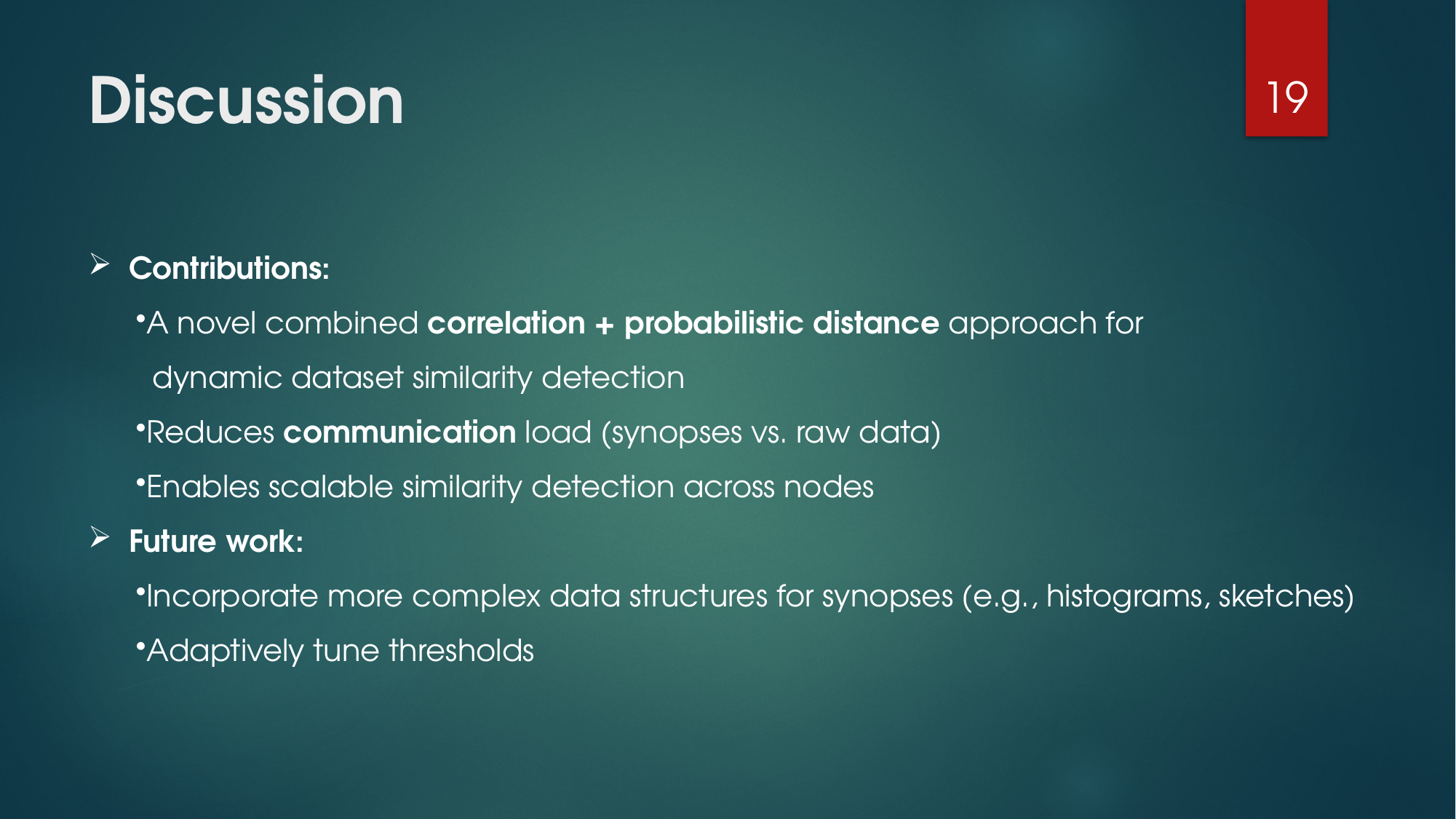

19
# Discussion
Contributions:
A novel combined correlation + probabilistic distance approach for
  dynamic dataset similarity detection
Reduces communication load (synopses vs. raw data)
Enables scalable similarity detection across nodes
Future work:
Incorporate more complex data structures for synopses (e.g., histograms, sketches)
Adaptively tune thresholds